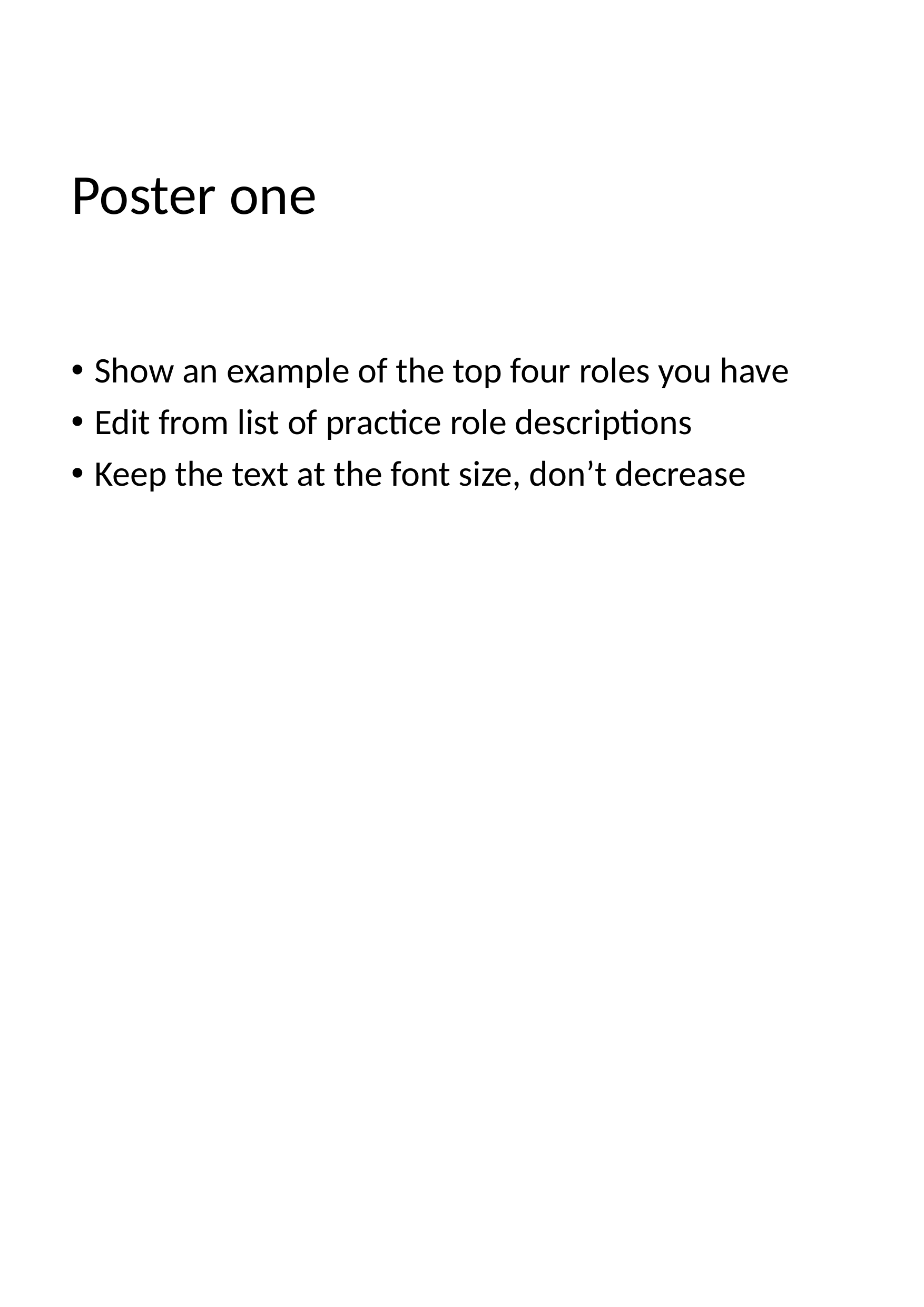

# Poster one
Show an example of the top four roles you have
Edit from list of practice role descriptions
Keep the text at the font size, don’t decrease